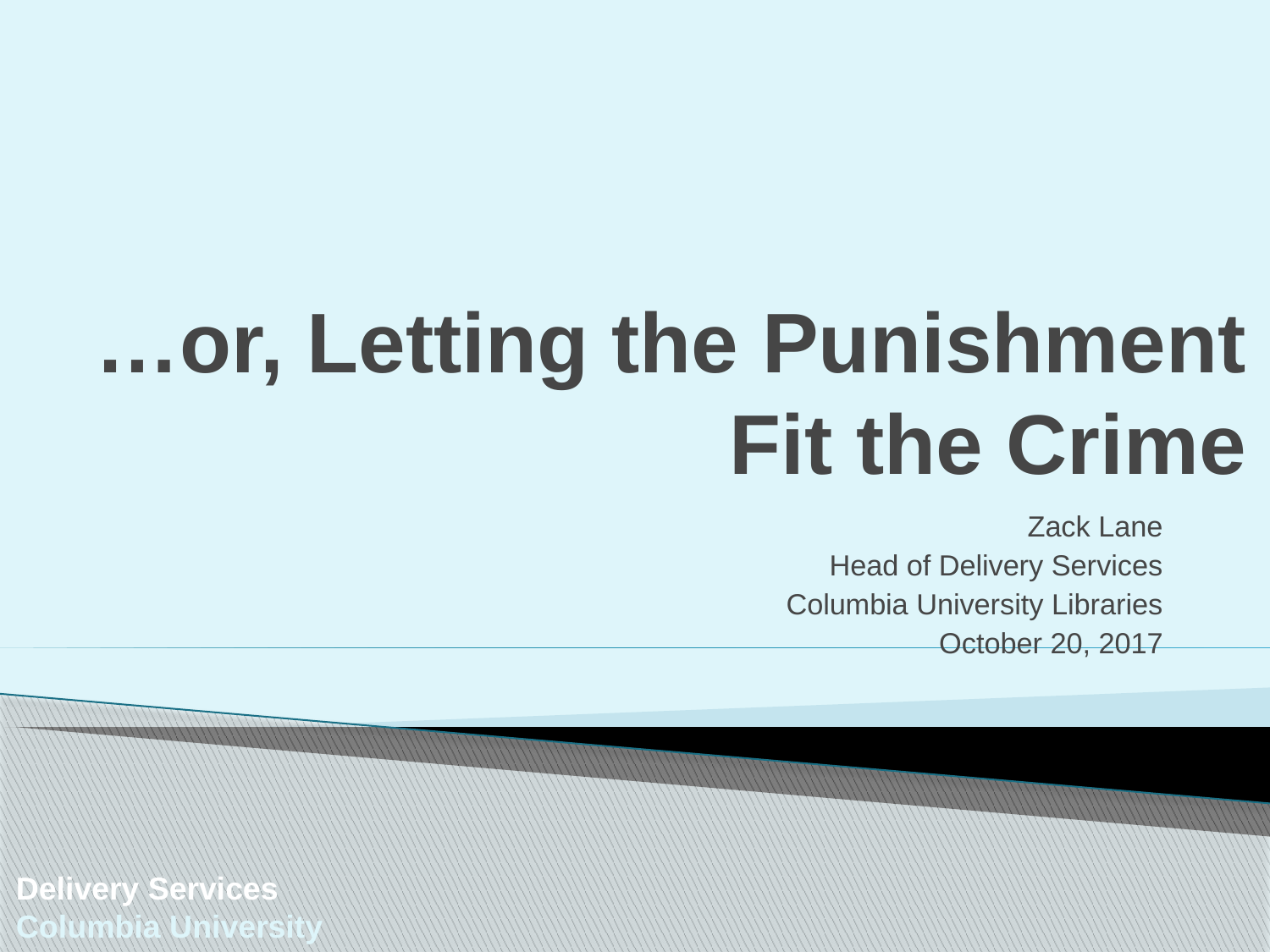

# …or, Letting the Punishment Fit the Crime
Zack Lane
Head of Delivery Services
Columbia University Libraries
October 20, 2017
Delivery Services
Columbia University